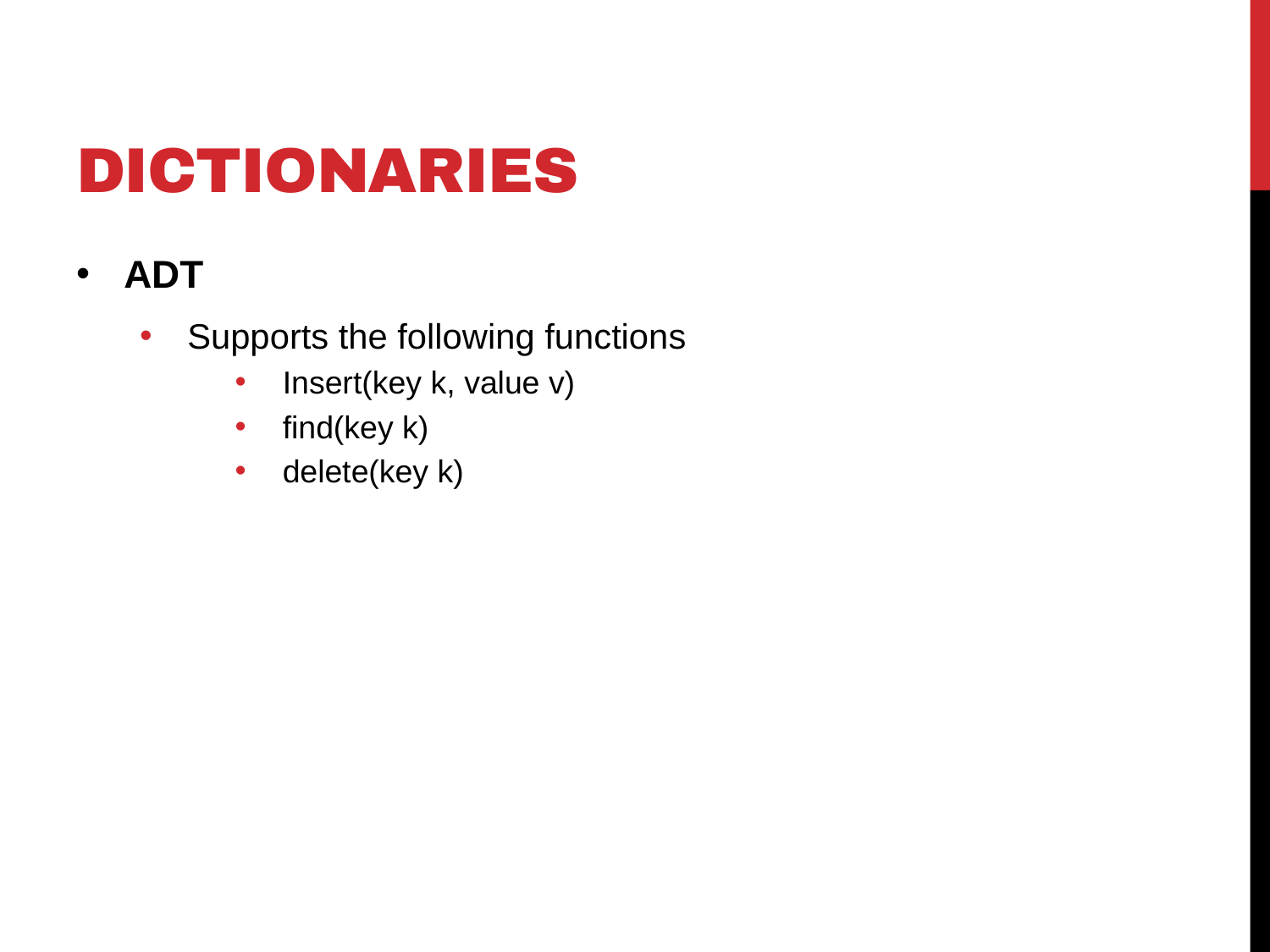

# Dictionaries
ADT
Supports the following functions
Insert(key k, value v)
find(key k)
delete(key k)